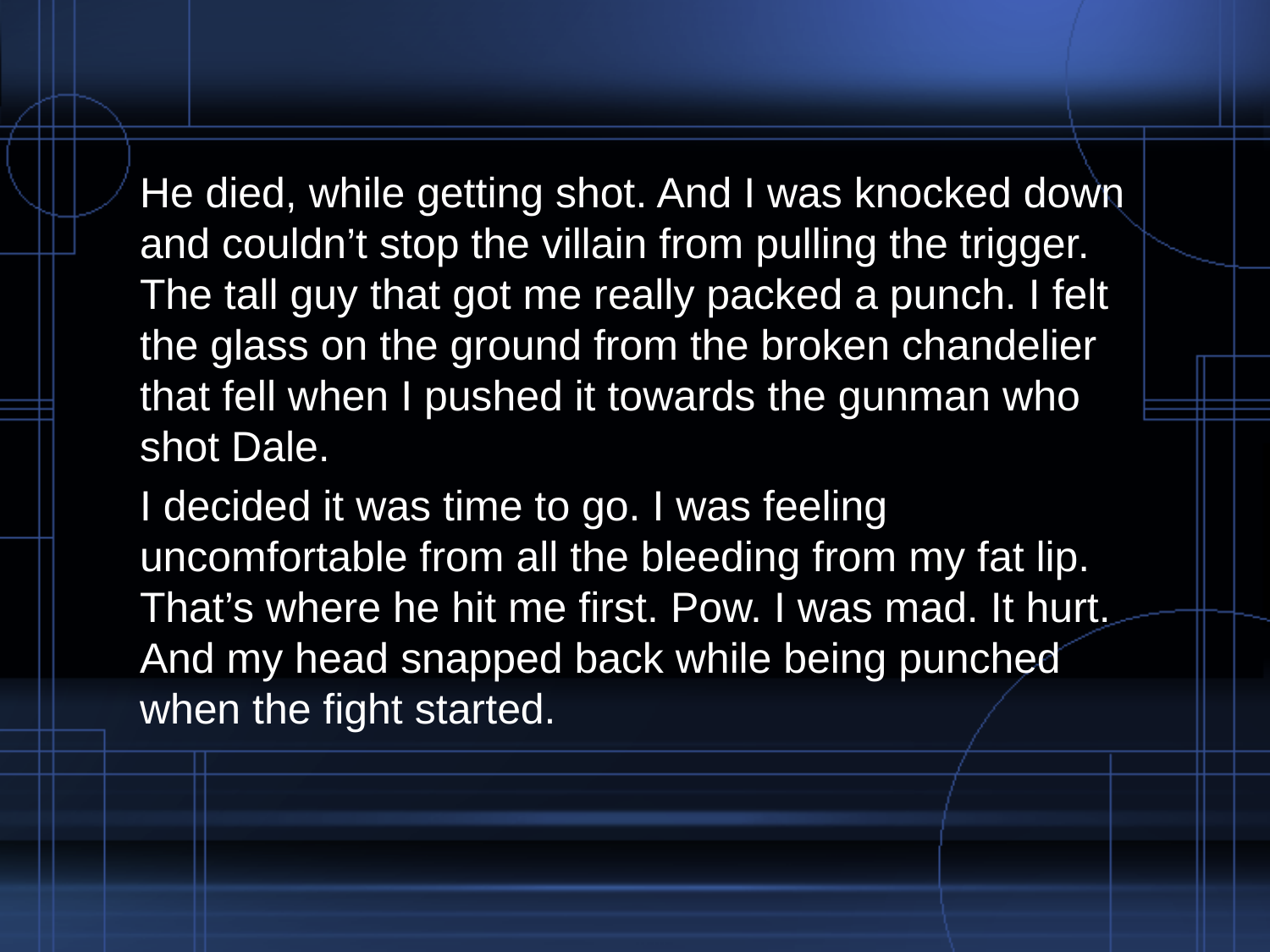

He died, while getting shot. And I was knocked down and couldn’t stop the villain from pulling the trigger. The tall guy that got me really packed a punch. I felt the glass on the ground from the broken chandelier that fell when I pushed it towards the gunman who shot Dale.
I decided it was time to go. I was feeling uncomfortable from all the bleeding from my fat lip. That’s where he hit me first. Pow. I was mad. It hurt. And my head snapped back while being punched when the fight started.